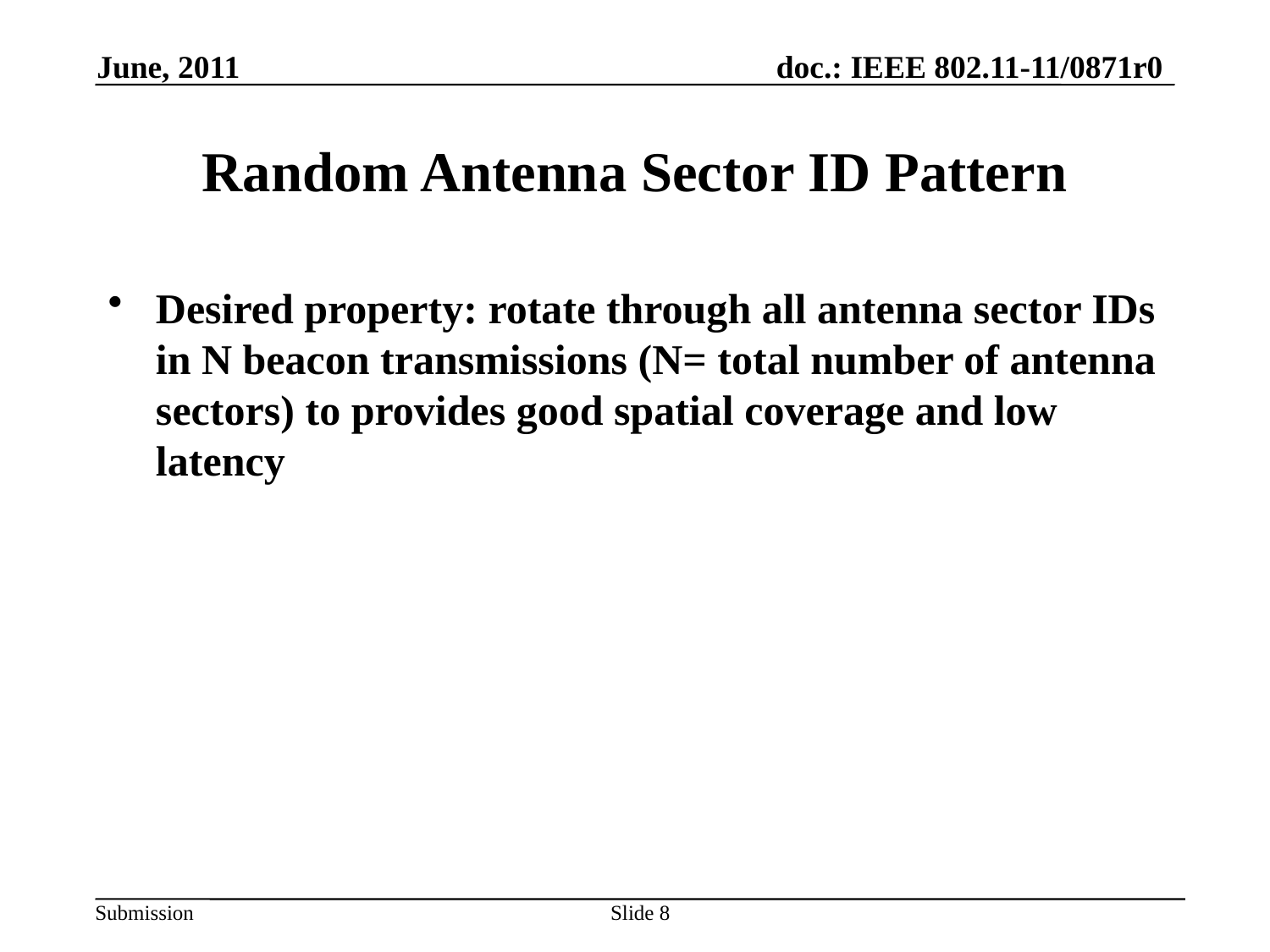

June, 2011
# Random Antenna Sector ID Pattern
Desired property: rotate through all antenna sector IDs in N beacon transmissions (N= total number of antenna sectors) to provides good spatial coverage and low latency

Slide 8